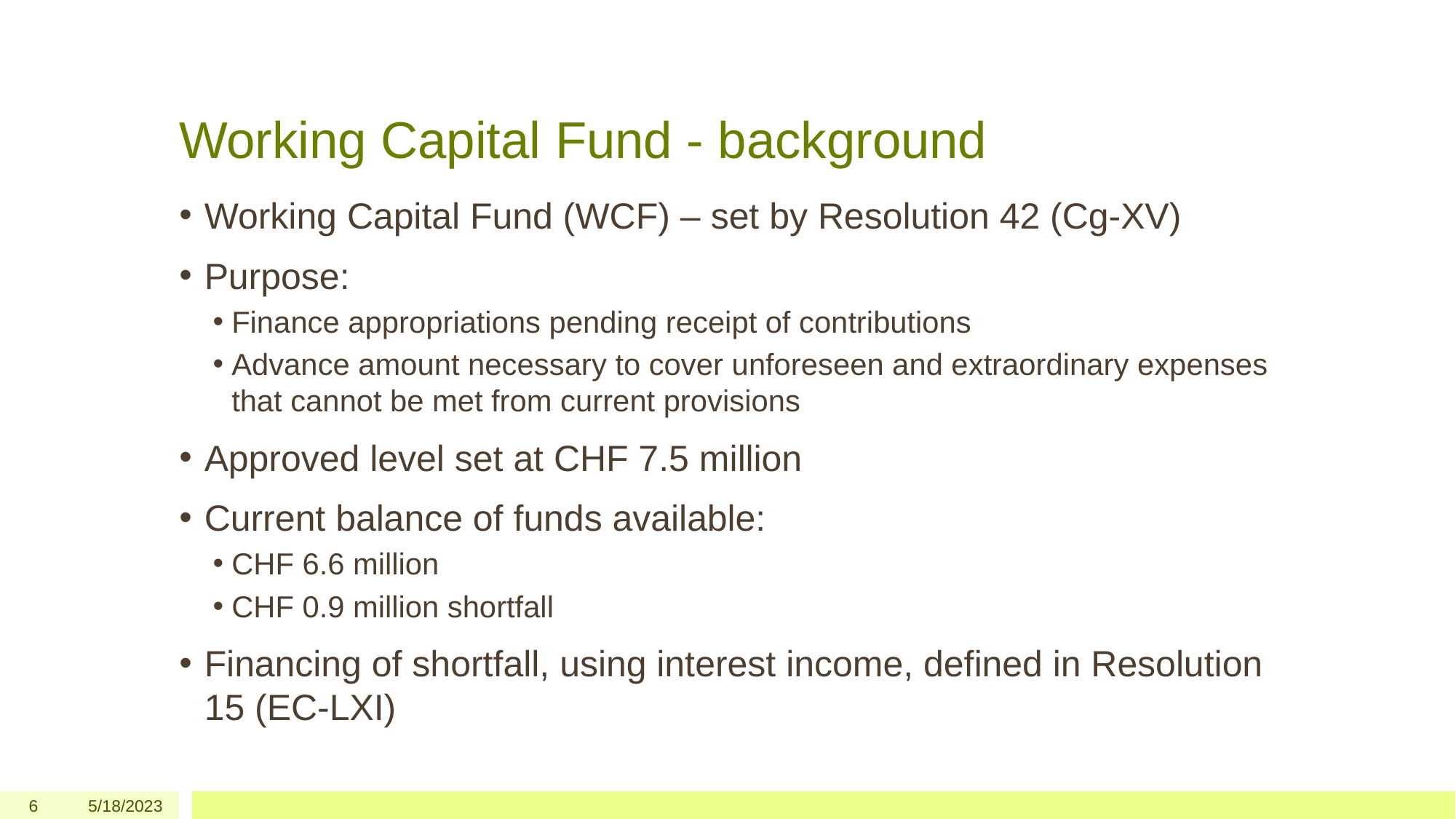

# Working Capital Fund - background
Working Capital Fund (WCF) – set by Resolution 42 (Cg-XV)
Purpose:
Finance appropriations pending receipt of contributions
Advance amount necessary to cover unforeseen and extraordinary expenses that cannot be met from current provisions
Approved level set at CHF 7.5 million
Current balance of funds available:
CHF 6.6 million
CHF 0.9 million shortfall
Financing of shortfall, using interest income, defined in Resolution 15 (EC-LXI)

6
5/18/2023